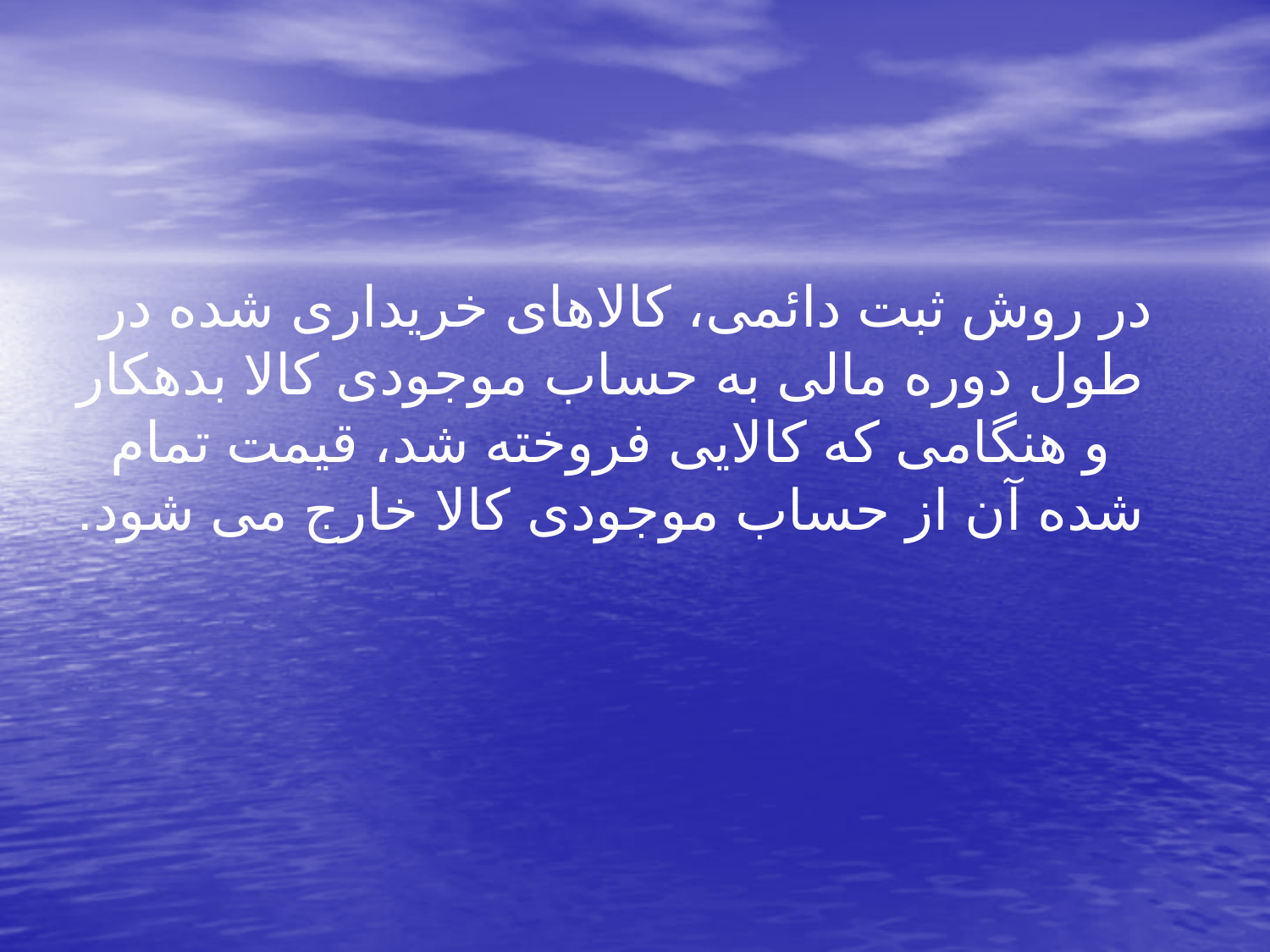

در روش ثبت دائمی، کالاهای خریداری شده در طول دوره مالی به حساب موجودی کالا بدهکار و هنگامی که کالایی فروخته شد، قیمت تمام شده آن از حساب موجودی کالا خارج می شود.